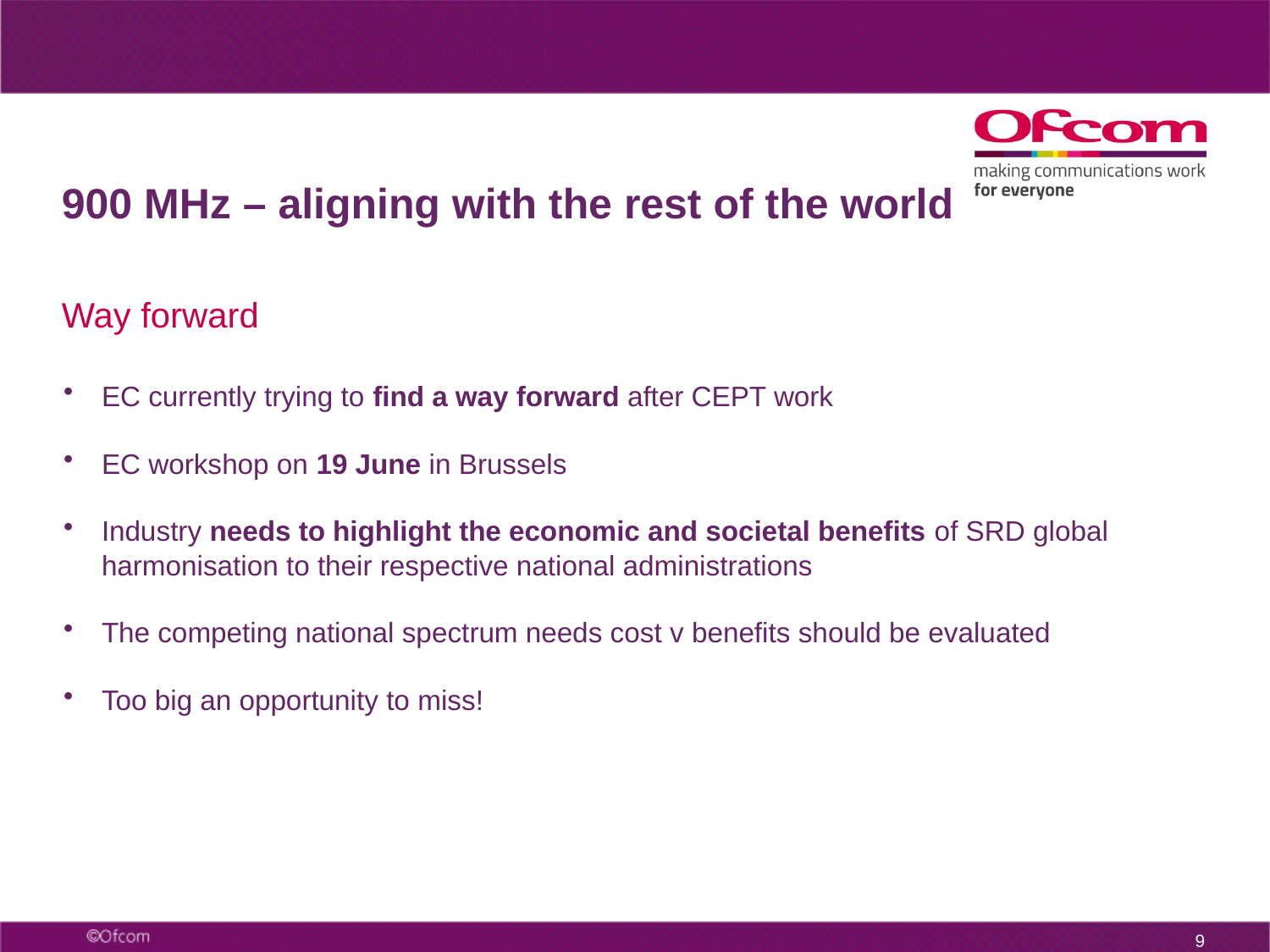

# 900 MHz – aligning with the rest of the world
Way forward
EC currently trying to find a way forward after CEPT work

EC workshop on 19 June in Brussels

Industry needs to highlight the economic and societal benefits of SRD global harmonisation to their respective national administrations

The competing national spectrum needs cost v benefits should be evaluated

Too big an opportunity to miss!

9